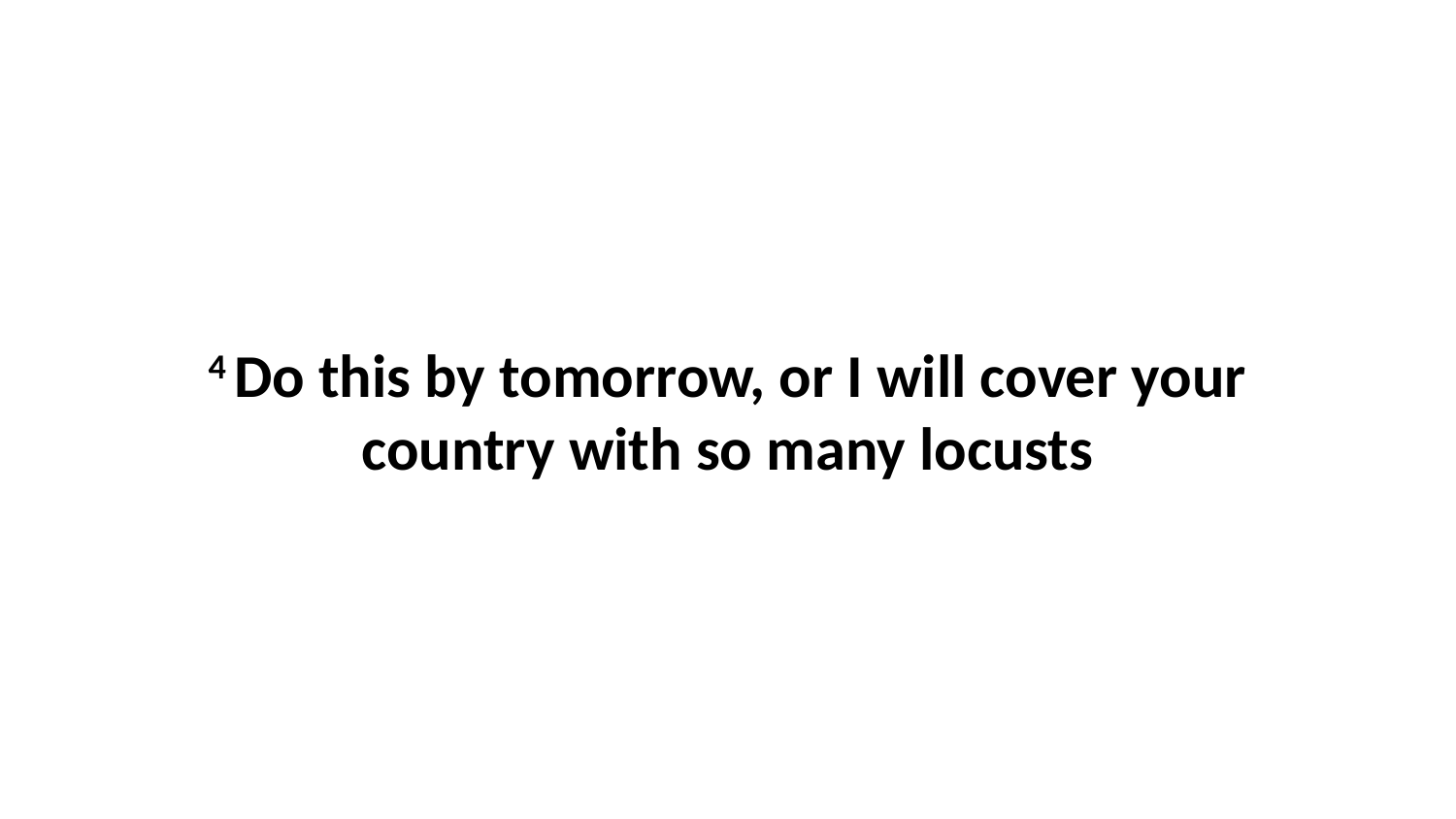

4 Do this by tomorrow, or I will cover your country with so many locusts